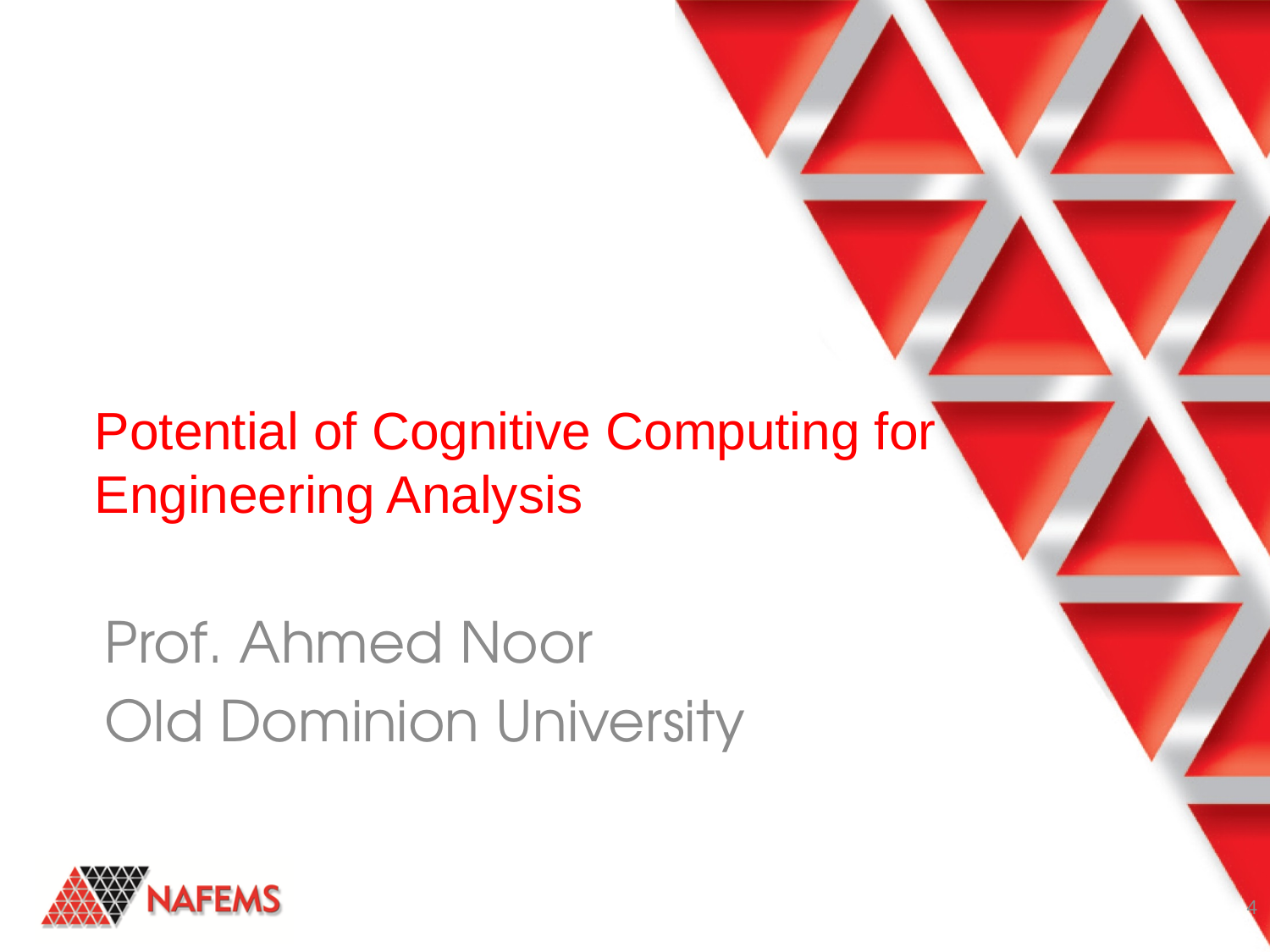

# Potential of Cognitive Computing for Engineering Analysis and Design
Prof. Ahmed Noor
Old Dominion University
4